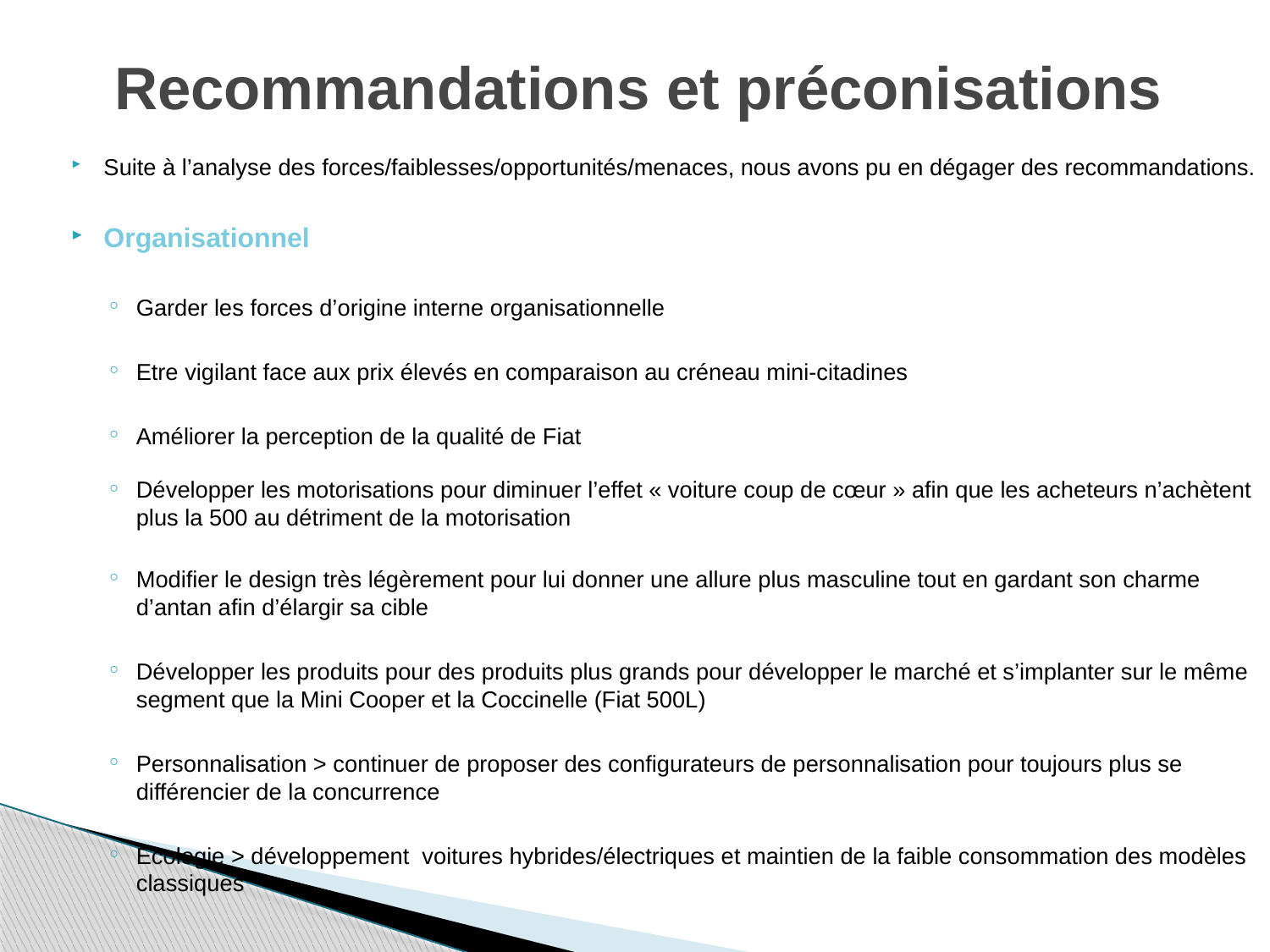

# Recommandations et préconisations
Suite à l’analyse des forces/faiblesses/opportunités/menaces, nous avons pu en dégager des recommandations.

Organisationnel

Garder les forces d’origine interne organisationnelle

Etre vigilant face aux prix élevés en comparaison au créneau mini-citadines

Améliorer la perception de la qualité de Fiat

Développer les motorisations pour diminuer l’effet « voiture coup de cœur » afin que les acheteurs n’achètent plus la 500 au détriment de la motorisation

Modifier le design très légèrement pour lui donner une allure plus masculine tout en gardant son charme d’antan afin d’élargir sa cible

Développer les produits pour des produits plus grands pour développer le marché et s’implanter sur le même segment que la Mini Cooper et la Coccinelle (Fiat 500L)

Personnalisation > continuer de proposer des configurateurs de personnalisation pour toujours plus se différencier de la concurrence

Ecologie > développement  voitures hybrides/électriques et maintien de la faible consommation des modèles classiques